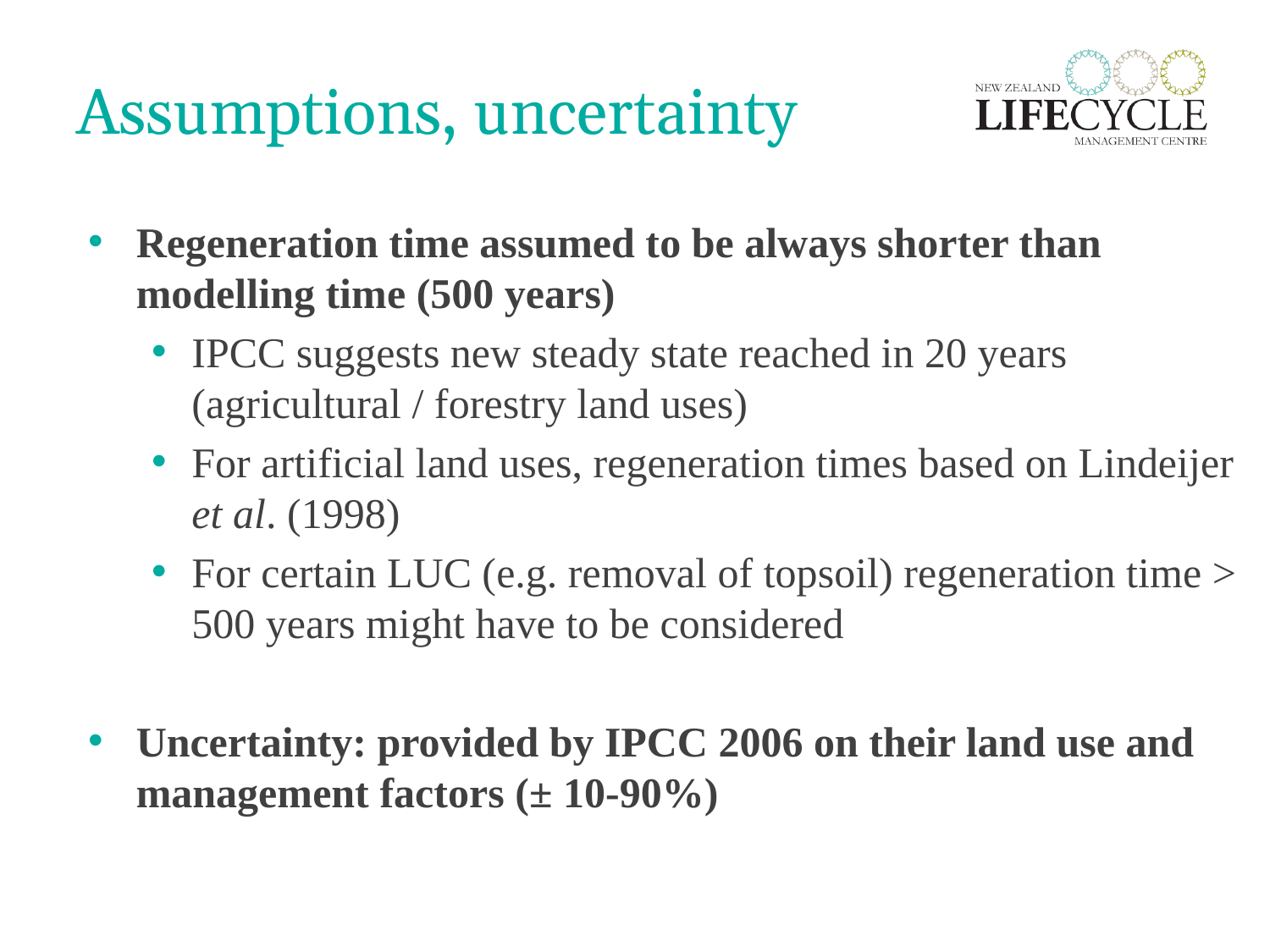

# Assumptions, uncertainty
Regeneration time assumed to be always shorter than modelling time (500 years)
IPCC suggests new steady state reached in 20 years (agricultural / forestry land uses)
For artificial land uses, regeneration times based on Lindeijer et al. (1998)
For certain LUC (e.g. removal of topsoil) regeneration time > 500 years might have to be considered

Uncertainty: provided by IPCC 2006 on their land use and management factors (± 10-90%)